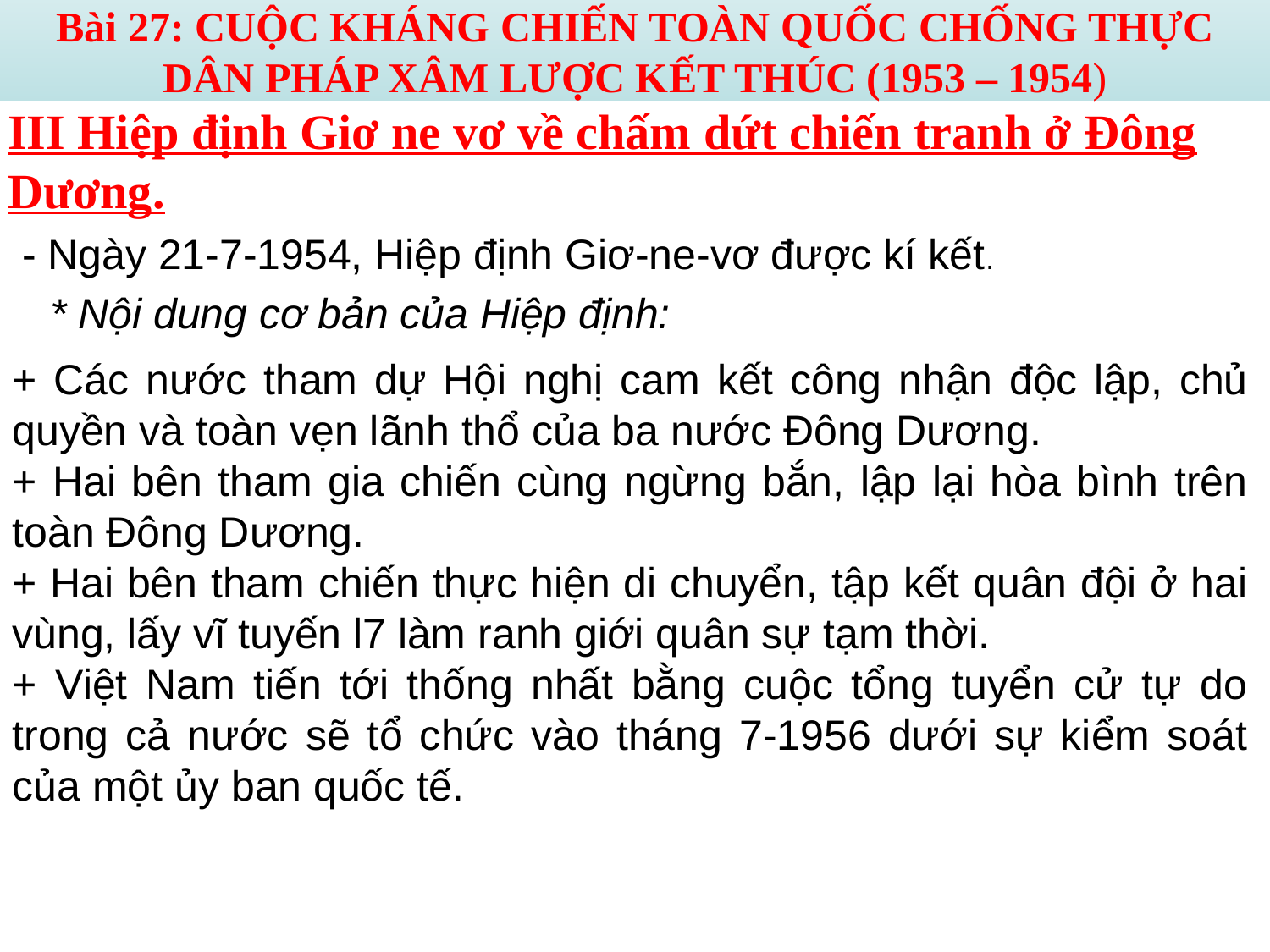

# Bài 27: CUỘC KHÁNG CHIẾN TOÀN QUỐC CHỐNG THỰC DÂN PHÁP XÂM LƯỢC KẾT THÚC (1953 – 1954)
III Hiệp định Giơ ne vơ về chấm dứt chiến tranh ở Đông Dương.
- Ngày 21-7-1954, Hiệp định Giơ-ne-vơ được kí kết.
* Nội dung cơ bản của Hiệp định:
+ Các nước tham dự Hội nghị cam kết công nhận độc lập, chủ quyền và toàn vẹn lãnh thổ của ba nước Đông Dương.
+ Hai bên tham gia chiến cùng ngừng bắn, lập lại hòa bình trên toàn Đông Dương.
+ Hai bên tham chiến thực hiện di chuyển, tập kết quân đội ở hai vùng, lấy vĩ tuyến l7 làm ranh giới quân sự tạm thời.
+ Việt Nam tiến tới thống nhất bằng cuộc tổng tuyển cử tự do trong cả nước sẽ tổ chức vào tháng 7-1956 dưới sự kiểm soát của một ủy ban quốc tế.